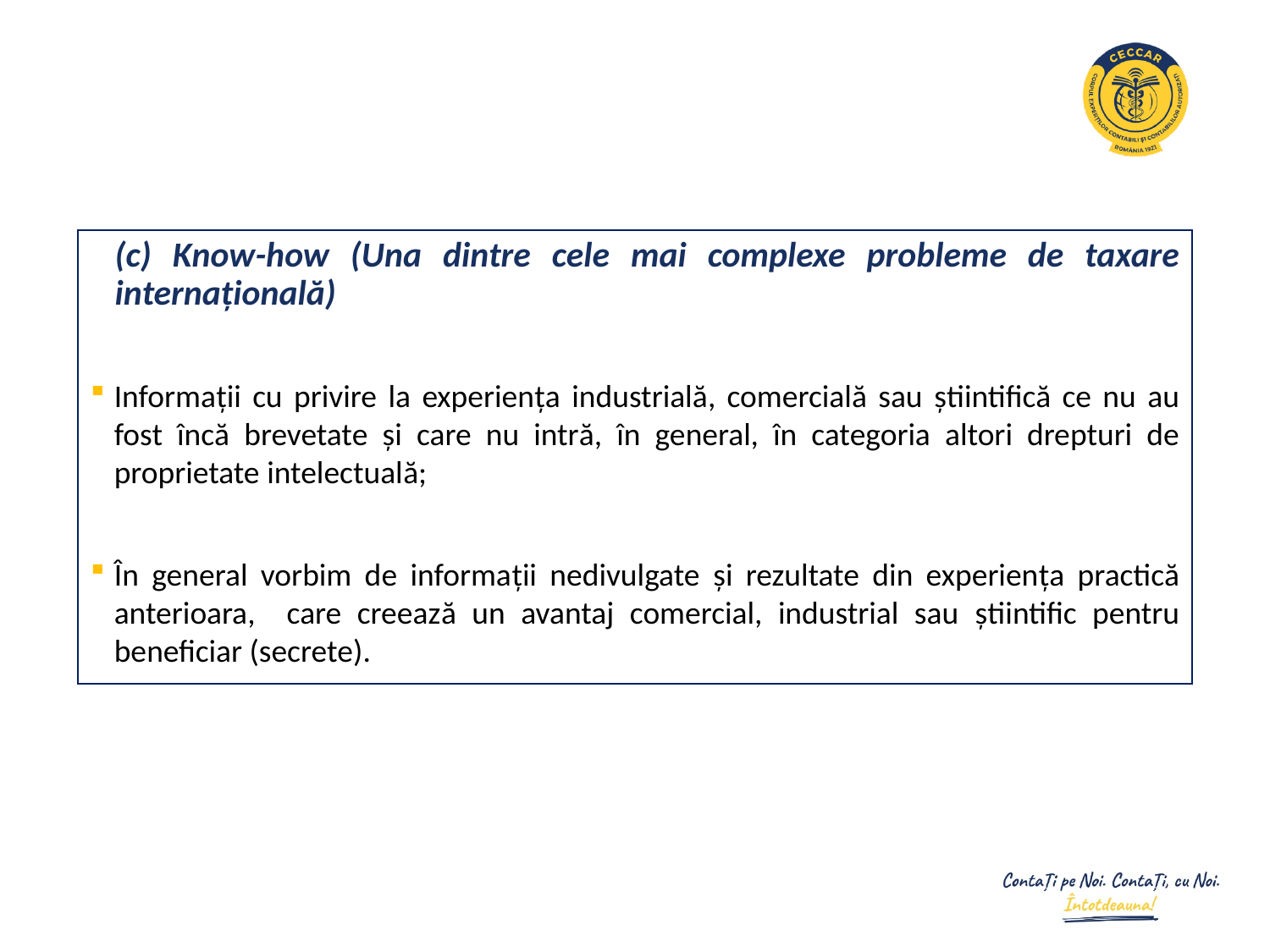

(c) Know-how (Una dintre cele mai complexe probleme de taxare internațională)

Informații cu privire la experiența industrială, comercială sau știintifică ce nu au fost încă brevetate și care nu intră, în general, în categoria altori drepturi de proprietate intelectuală;

În general vorbim de informații nedivulgate și rezultate din experiența practică anterioara,  care creează un avantaj comercial, industrial sau știintific pentru beneficiar (secrete).